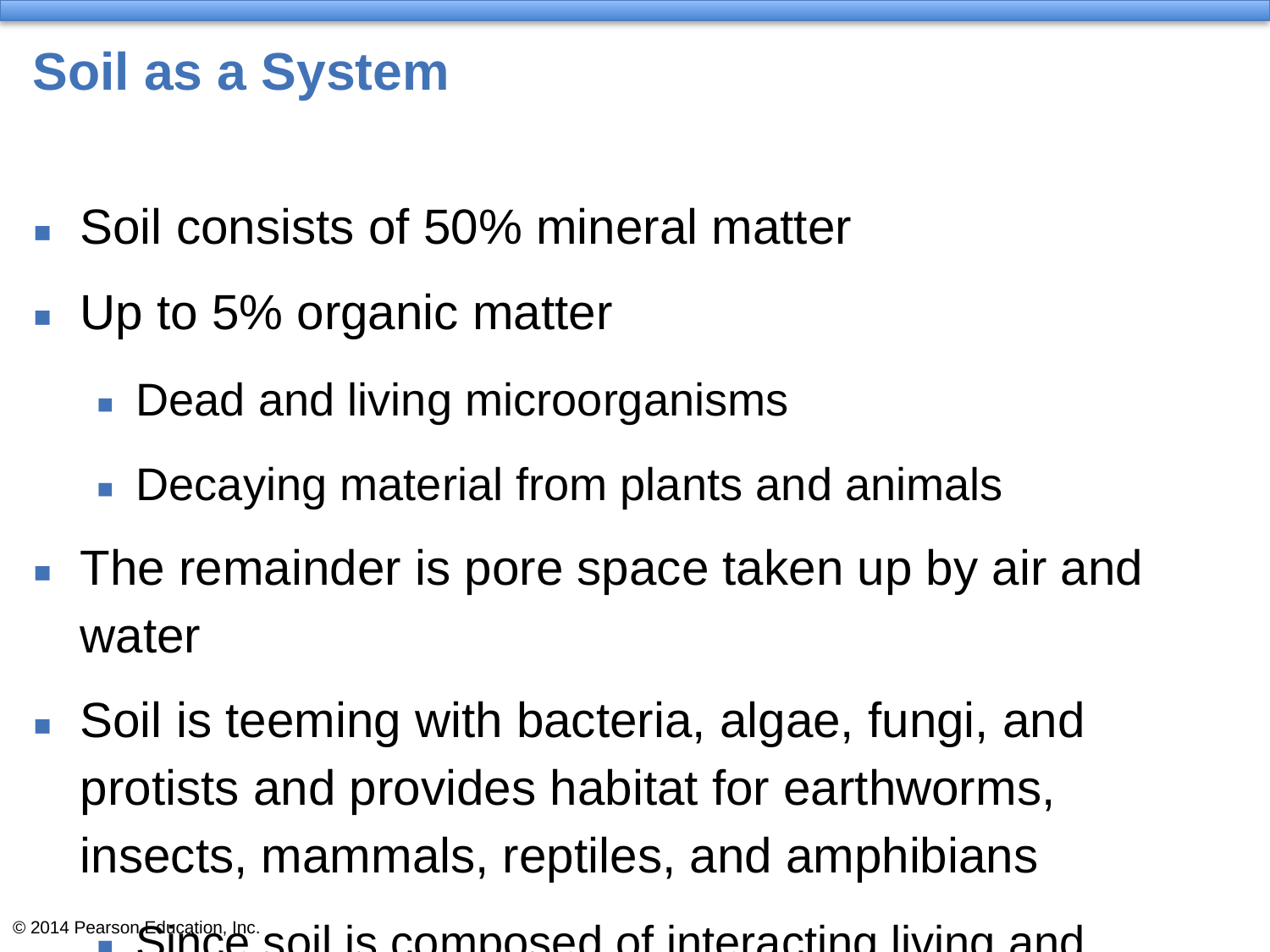

# Soil as a System
Soil consists of 50% mineral matter
Up to 5% organic matter
Dead and living microorganisms
Decaying material from plants and animals
The remainder is pore space taken up by air and water
Soil is teeming with bacteria, algae, fungi, and protists and provides habitat for earthworms, insects, mammals, reptiles, and amphibians
Since soil is composed of interacting living and nonliving matter, it is considered an ecosystem